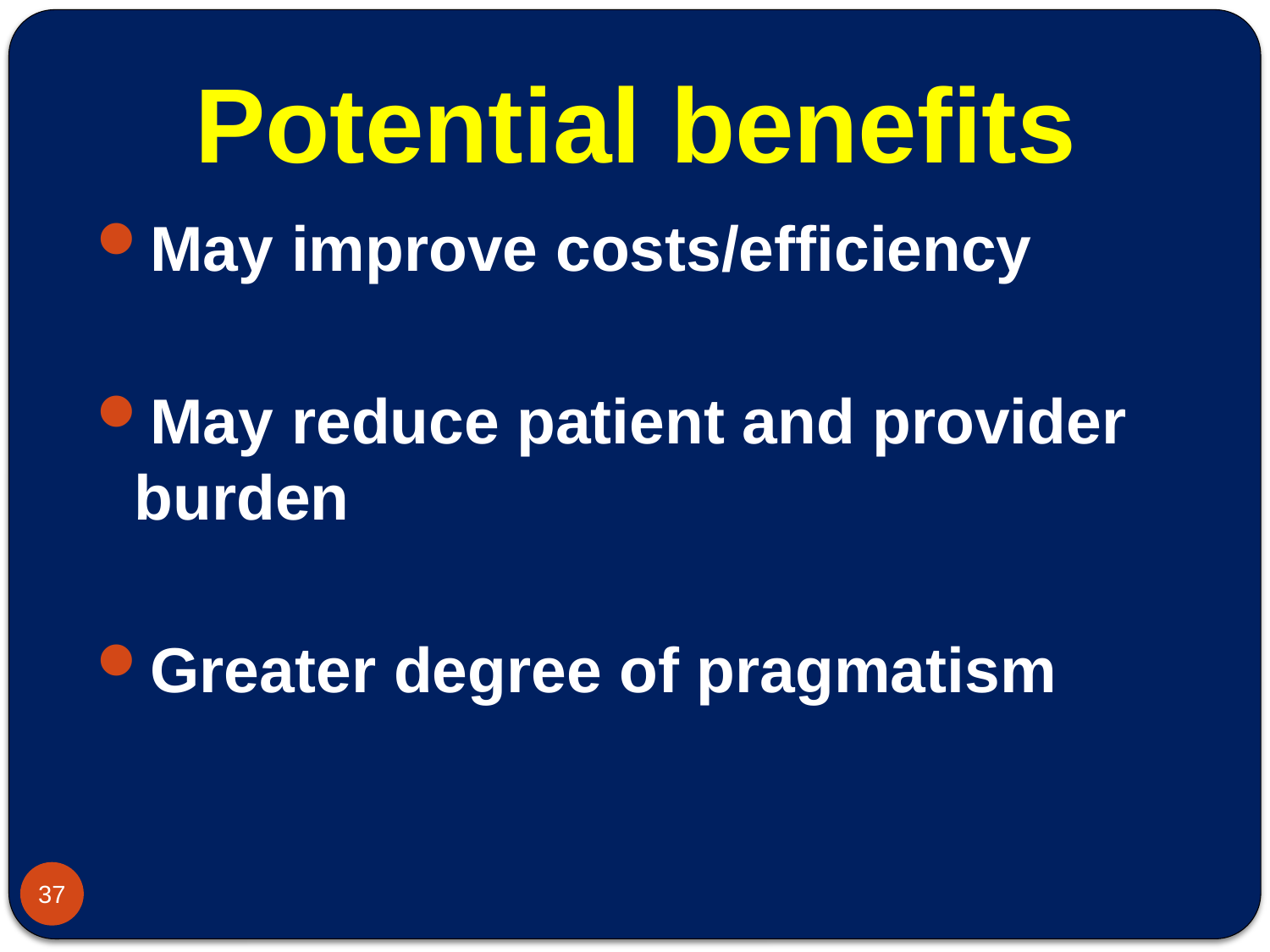

# Potential benefits
May improve costs/efficiency

May reduce patient and provider burden

Greater degree of pragmatism

37